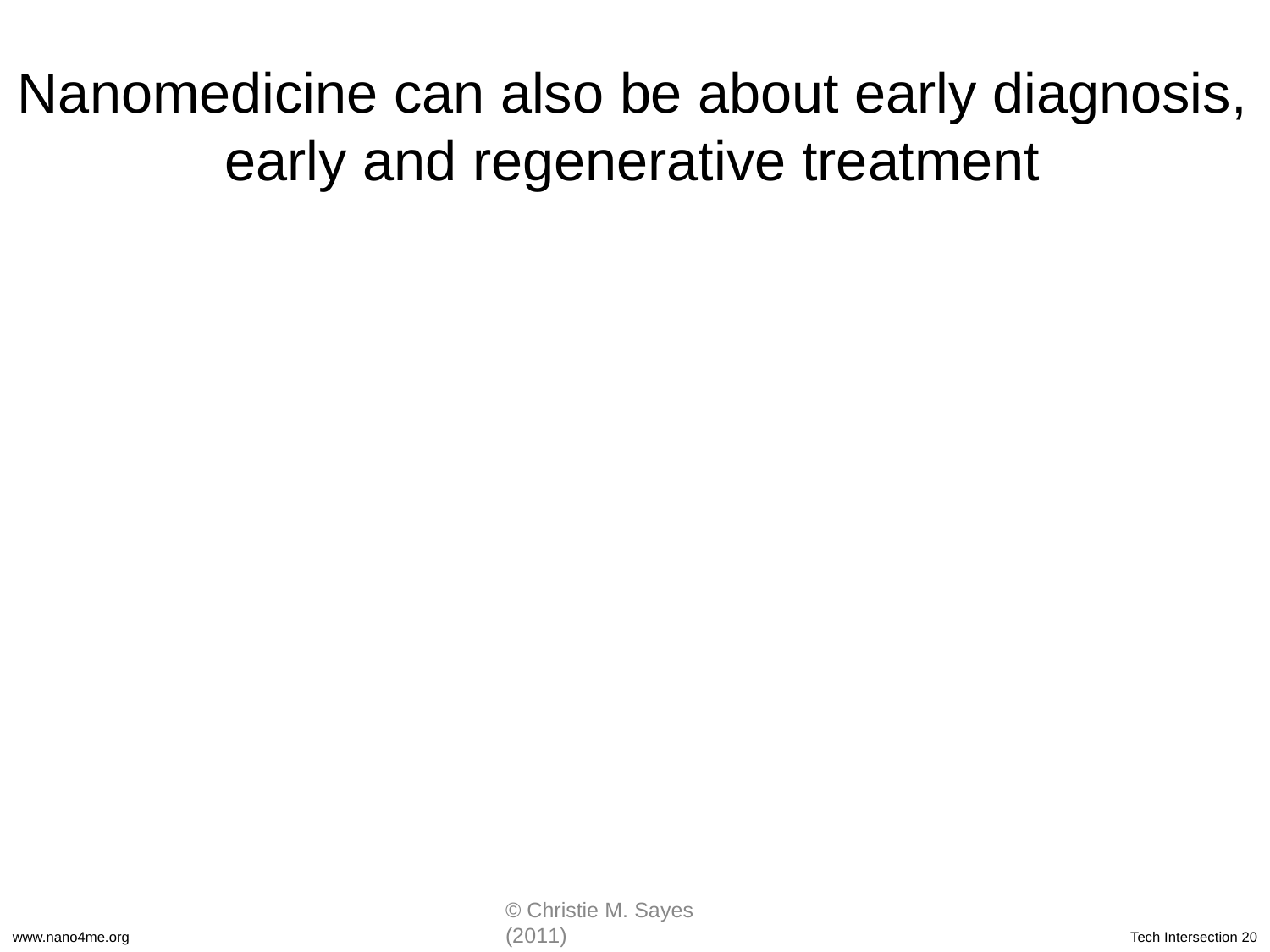

Nanomedicine can also be about early diagnosis,
early and regenerative treatment
© Christie M. Sayes  (2011)